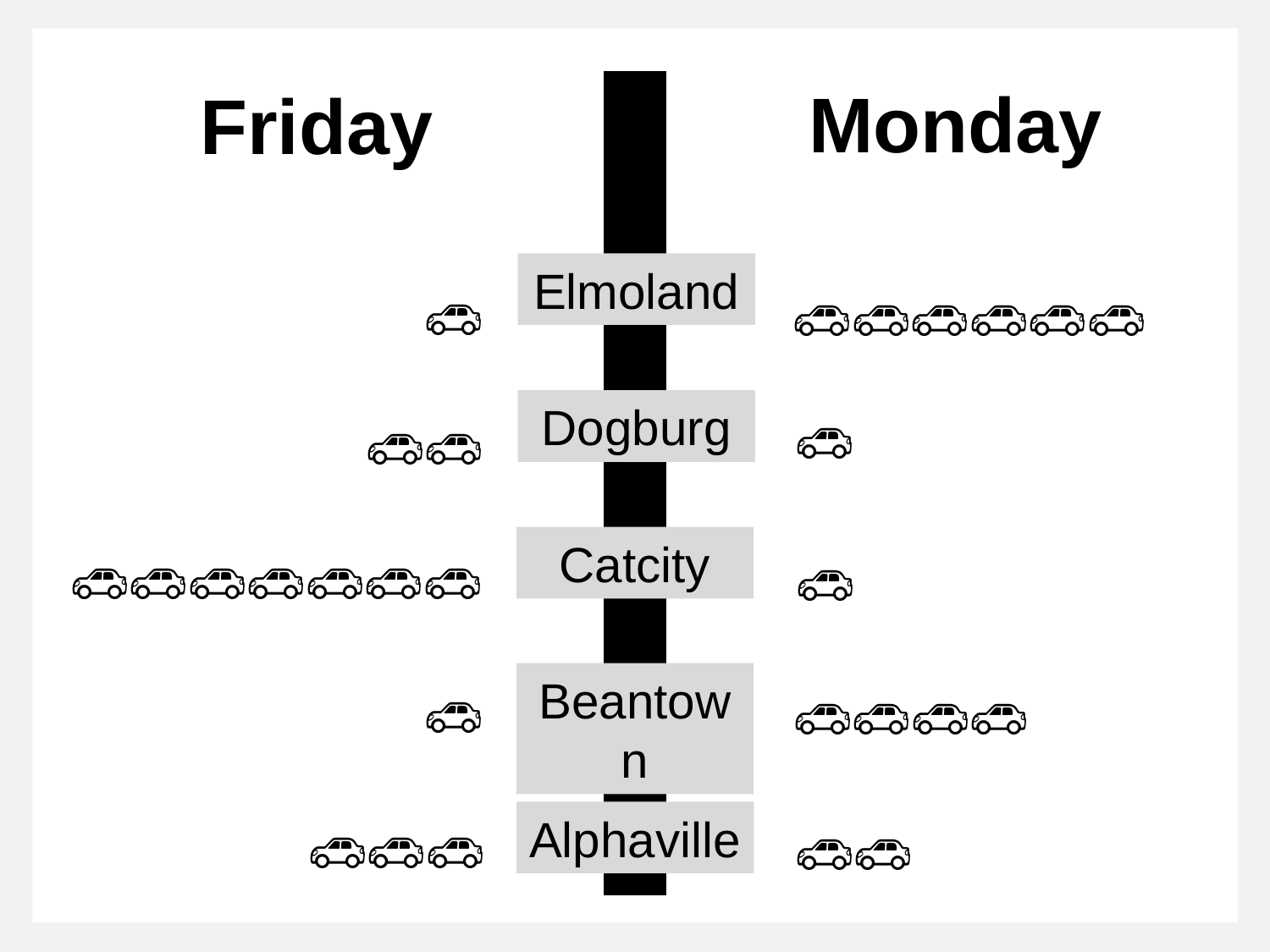

Monday
Friday
Elmoland
E
🚗
🚗🚗🚗🚗🚗🚗
Dogburg
🚗
D
🚗🚗
Catcity
🚗🚗🚗🚗🚗🚗🚗
🚗
C
Beantown
B
🚗
🚗🚗🚗🚗
Alphaville
🚗🚗🚗
🚗🚗